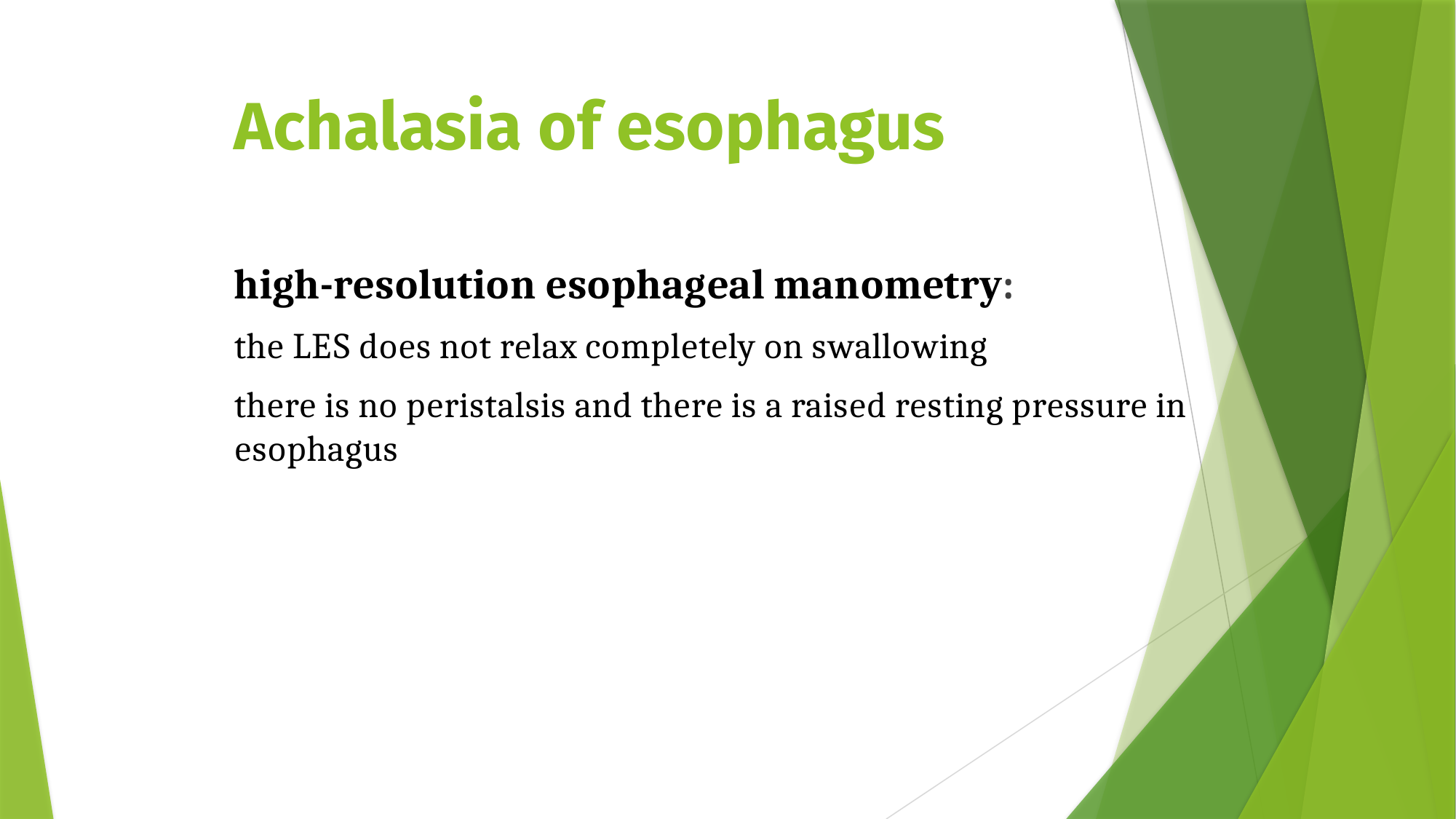

# Achalasia of esophagus
high-resolution esophageal manometry:
the LES does not relax completely on swallowing
there is no peristalsis and there is a raised resting pressure in esophagus